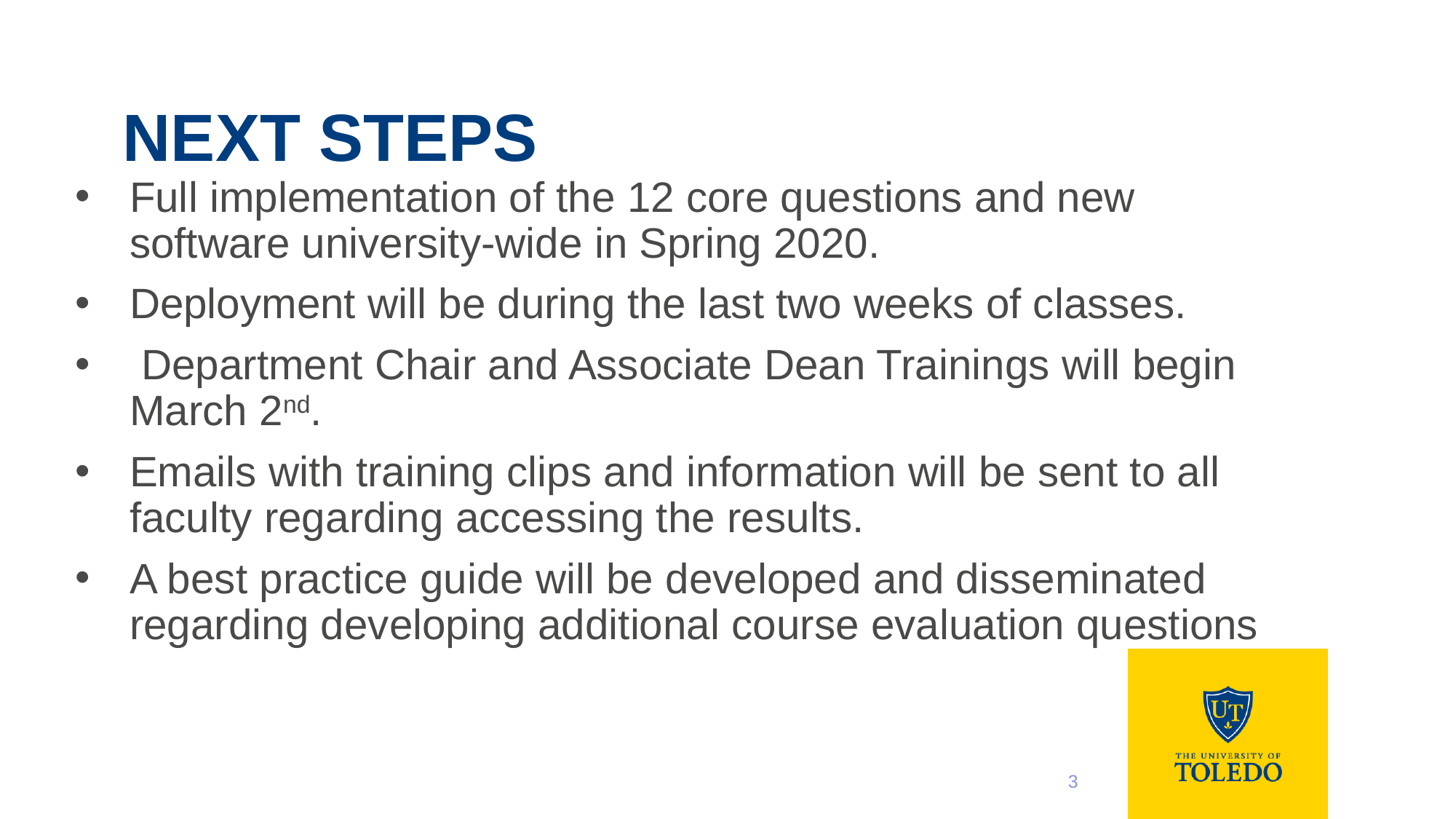

# Next Steps
Full implementation of the 12 core questions and new software university-wide in Spring 2020.
Deployment will be during the last two weeks of classes.
 Department Chair and Associate Dean Trainings will begin March 2nd.
Emails with training clips and information will be sent to all faculty regarding accessing the results.
A best practice guide will be developed and disseminated regarding developing additional course evaluation questions

3